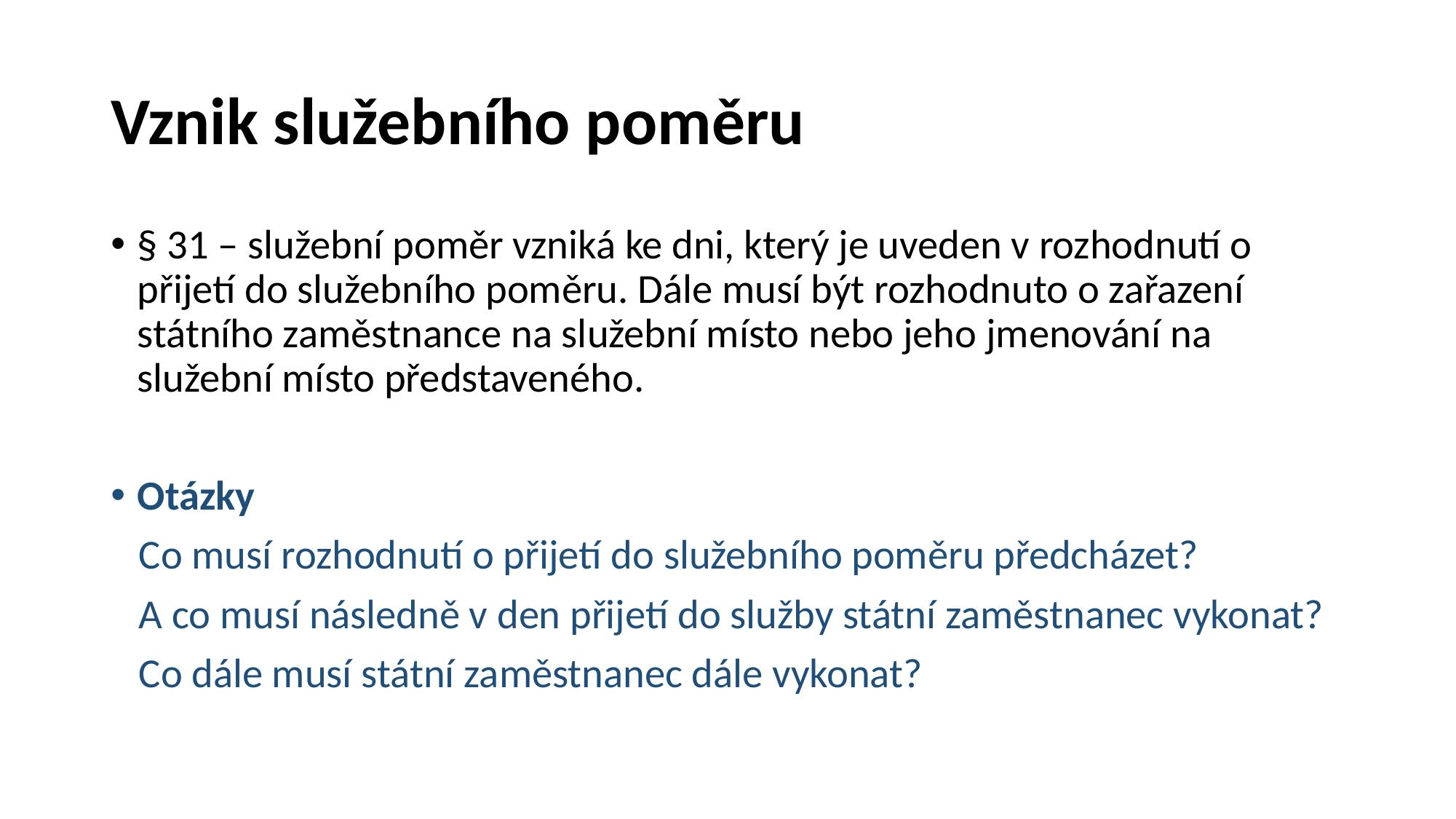

# Vznik služebního poměru
§ 31 – služební poměr vzniká ke dni, který je uveden v rozhodnutí o přijetí do služebního poměru. Dále musí být rozhodnuto o zařazení státního zaměstnance na služební místo nebo jeho jmenování na služební místo představeného.

Otázky
   Co musí rozhodnutí o přijetí do služebního poměru předcházet?
   A co musí následně v den přijetí do služby státní zaměstnanec vykonat?
   Co dále musí státní zaměstnanec dále vykonat?